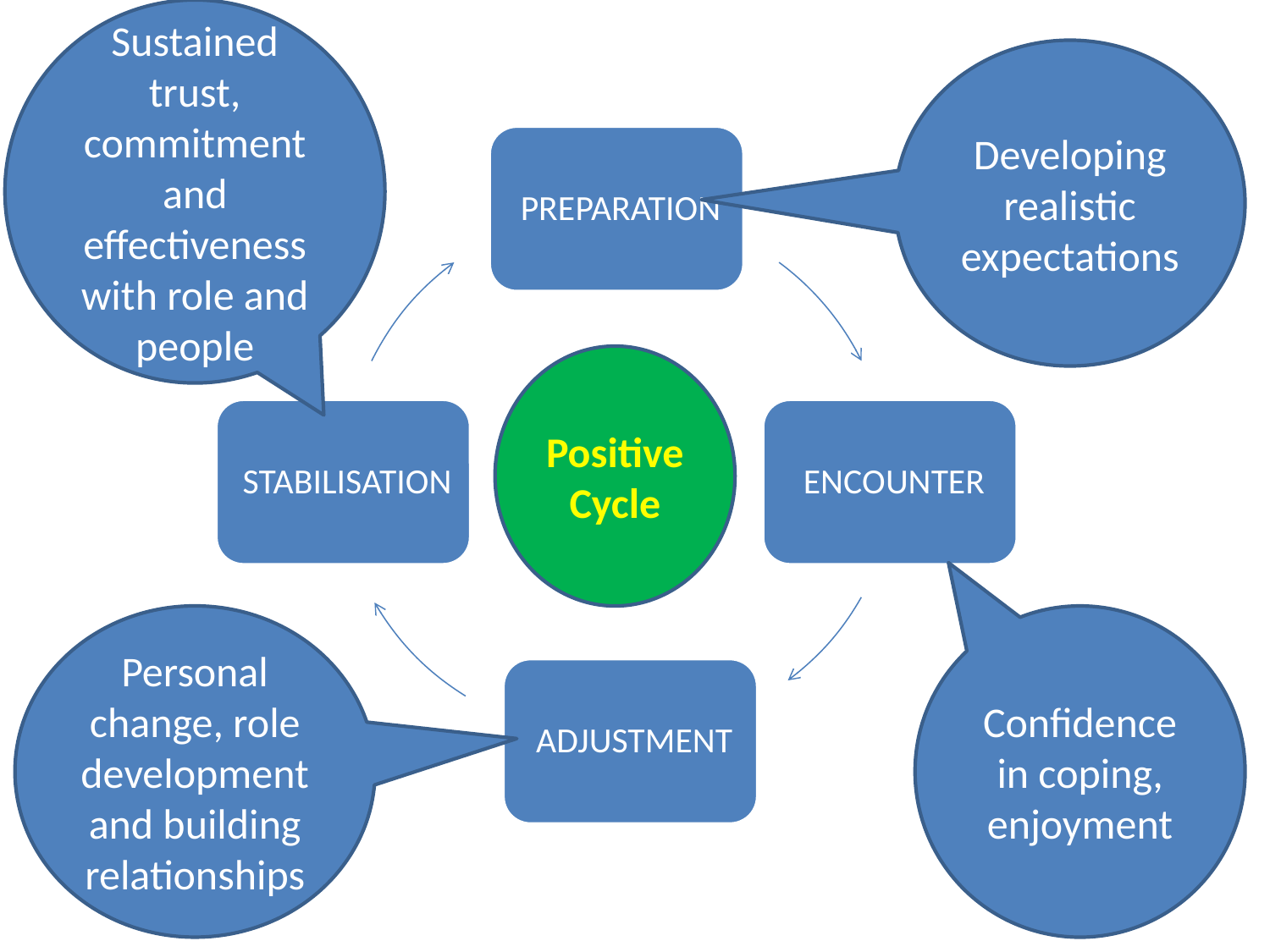

Sustained trust, commitment and effectiveness with role and people
Developing realistic expectations
PREPARATION
ENCOUNTER
ADJUSTMENT
STABILISATION
Positive Cycle
Personal change, role development and building relationships
Confidence in coping, enjoyment